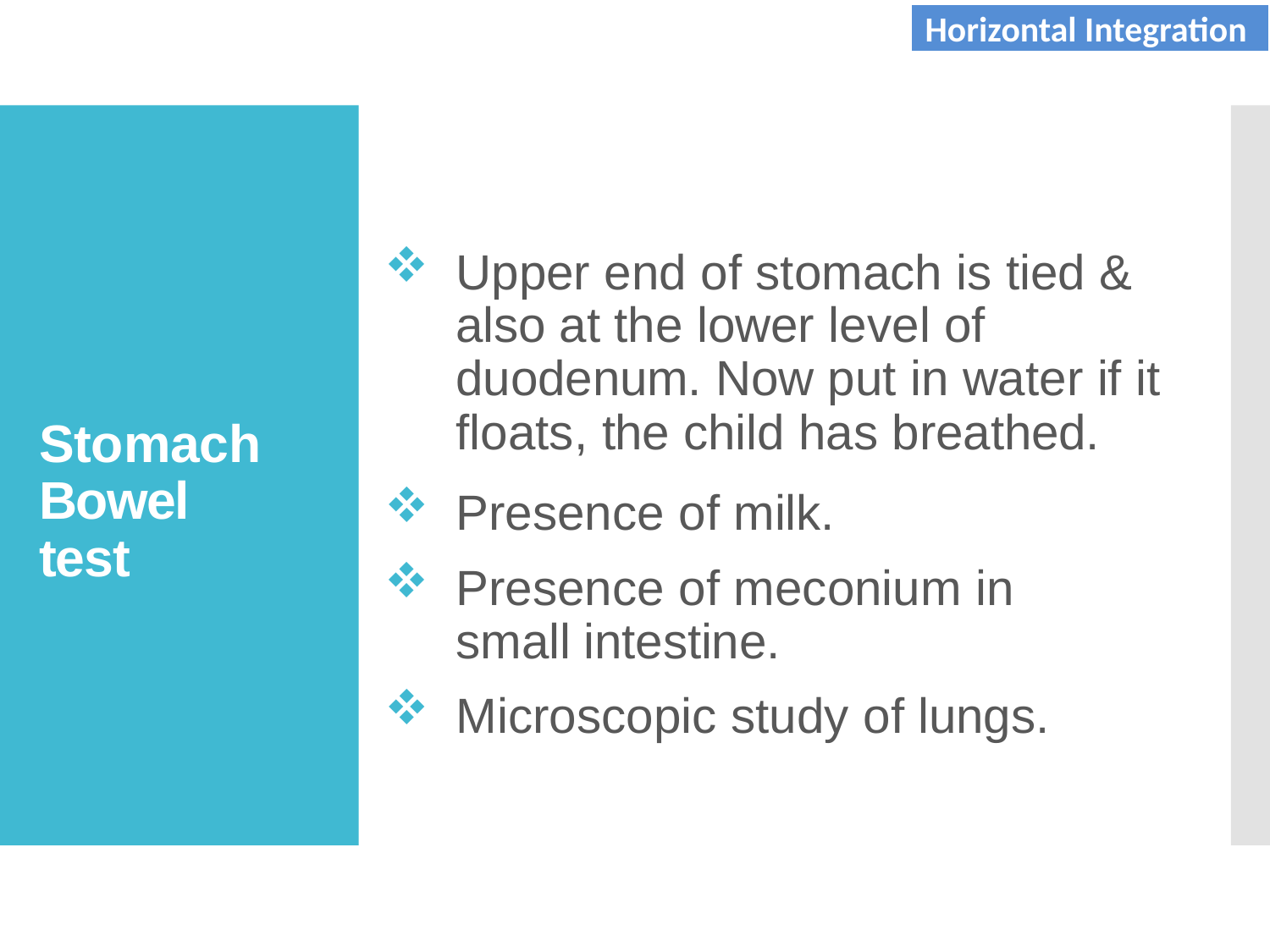

Horizontal Integration
Core Concept
Upper end of stomach is tied & also at the lower level of duodenum. Now put in water if it floats, the child has breathed.
Presence of milk.
Presence of meconium in small intestine.
Microscopic study of lungs.
Stomach Bowel test